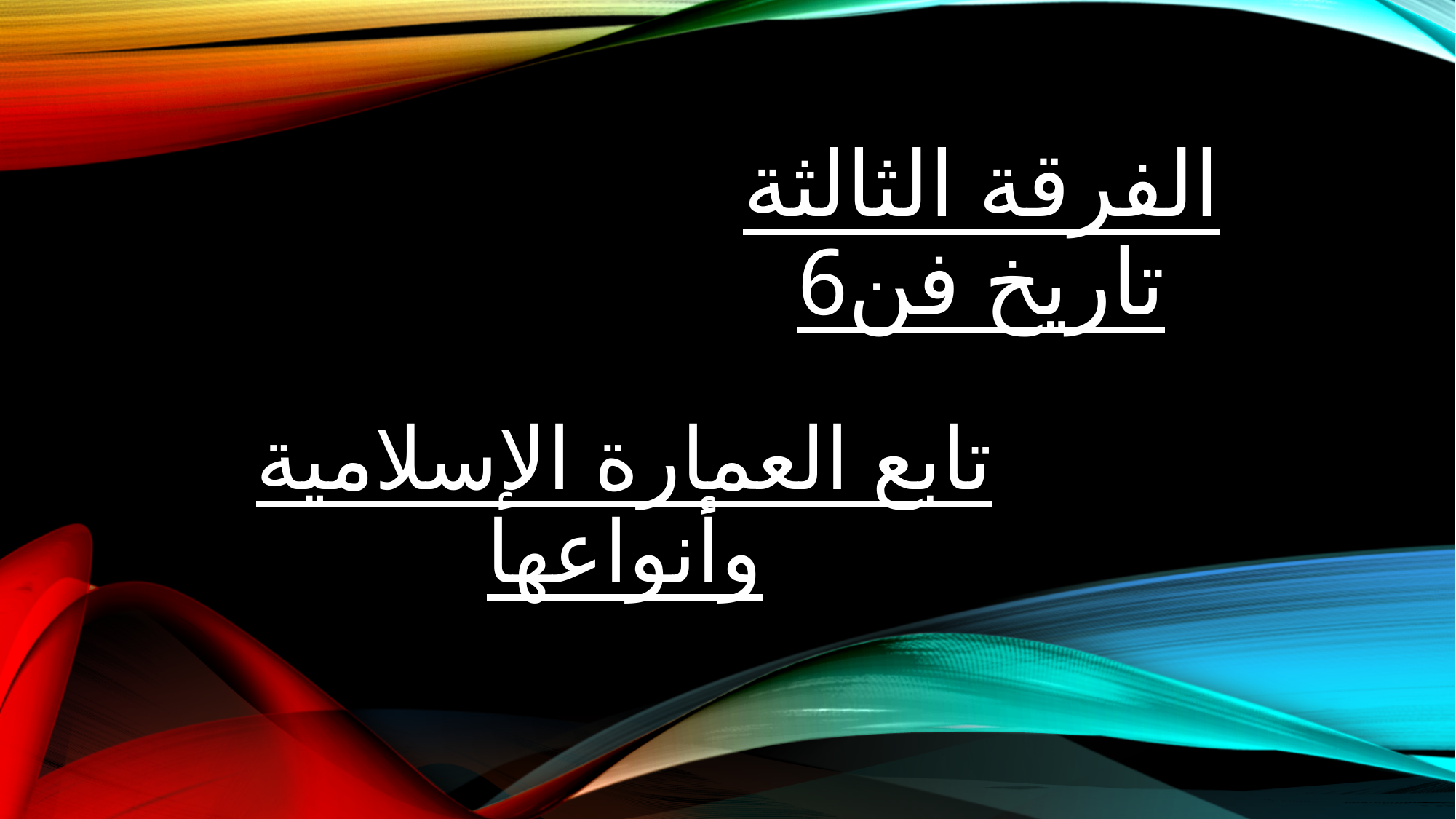

# الفرقة الثالثة تاريخ فن6
تابع العمارة الإسلامية وأنواعها